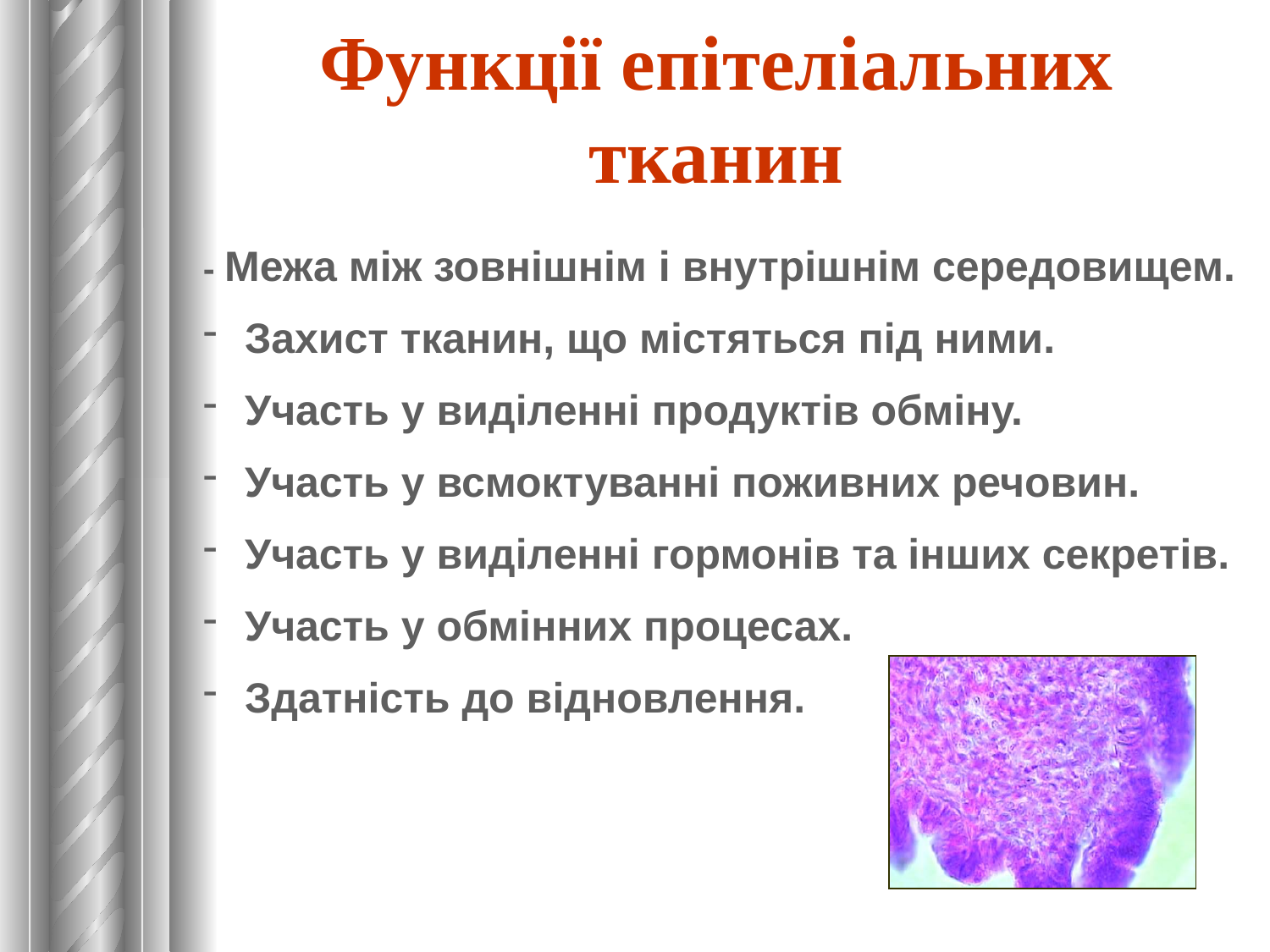

Функції епітеліальних тканин
- Межа між зовнішнім і внутрішнім середовищем.
 Захист тканин, що містяться під ними.
 Участь у виділенні продуктів обміну.
 Участь у всмоктуванні поживних речовин.
 Участь у виділенні гормонів та інших секретів.
 Участь у обмінних процесах.
 Здатність до відновлення.